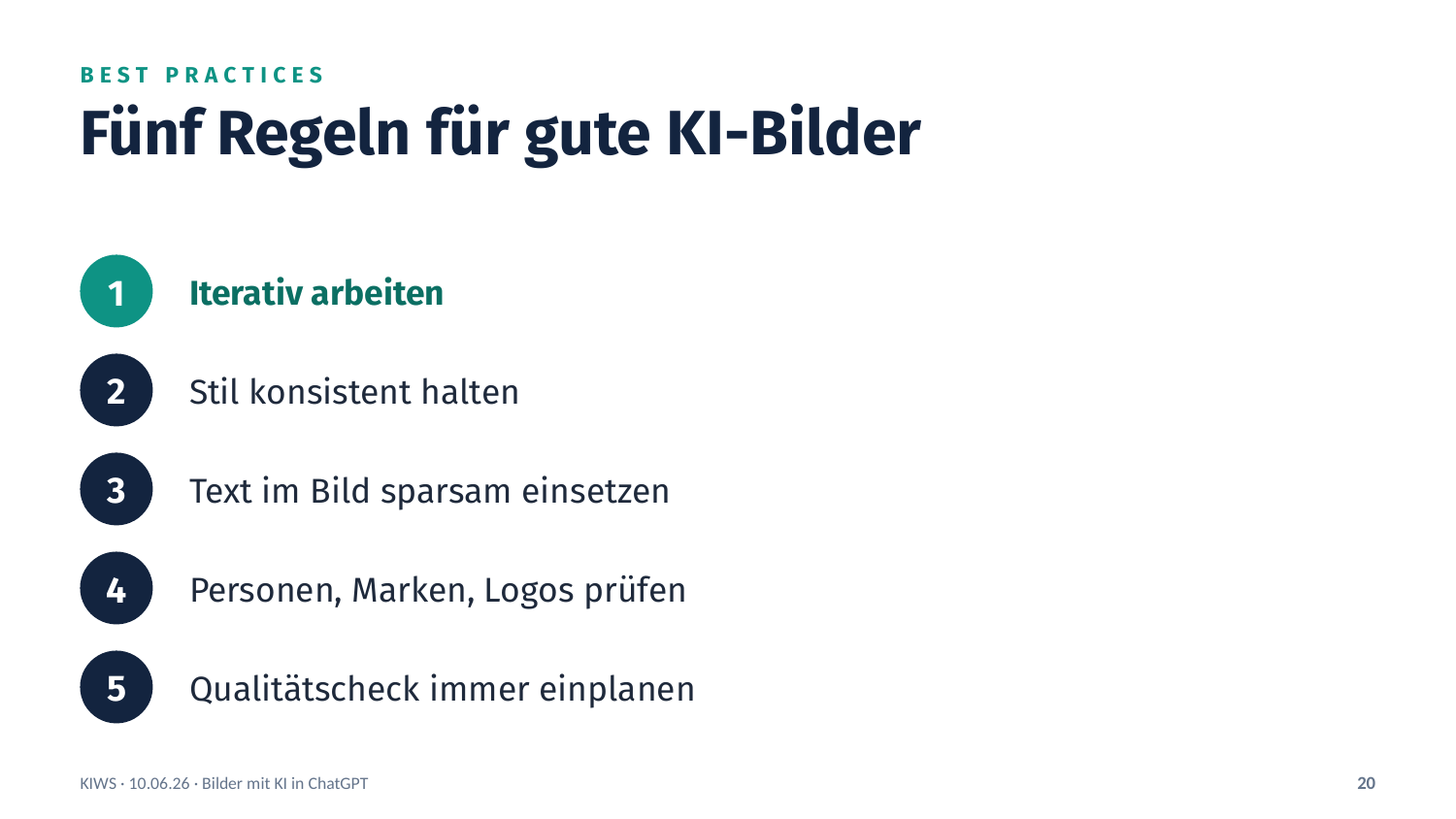

BEST PRACTICES
Fünf Regeln für gute KI-Bilder

1
Iterativ arbeiten

2
Stil konsistent halten

3
Text im Bild sparsam einsetzen

4
Personen, Marken, Logos prüfen

5
Qualitätscheck immer einplanen
KIWS · 10.06.26 · Bilder mit KI in ChatGPT
20